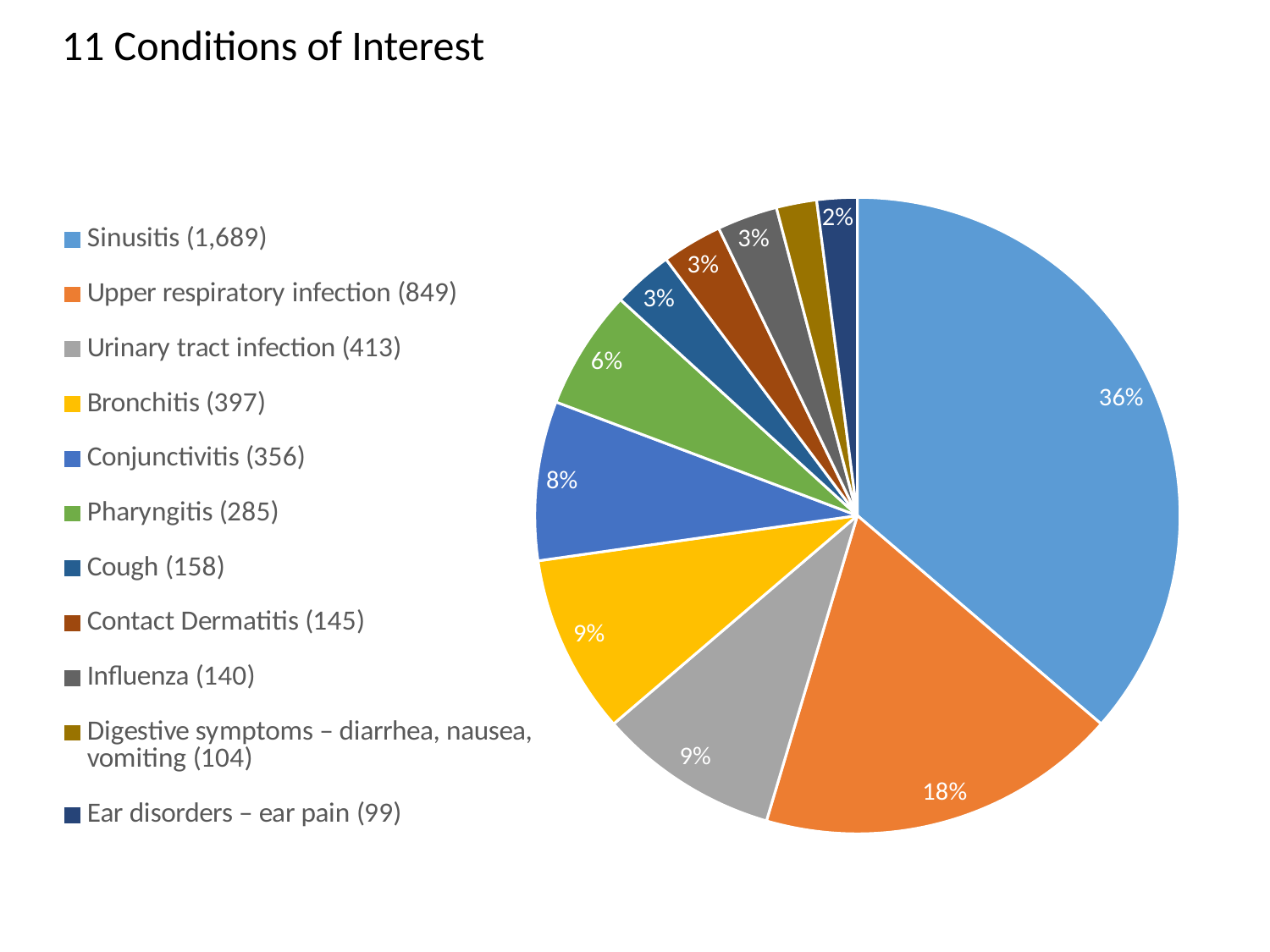

# 11 Conditions of Interest

### Chart

| Category |  |
|---|---|
| Sinusitis (1,689) | 0.36 |
| Upper respiratory infection (849) | 0.18 |
| Urinary tract infection (413) | 0.09 |
| Bronchitis (397) | 0.09 |
| Conjunctivitis (356) | 0.08 |
| Pharyngitis (285) | 0.06 |
| Cough (158) | 0.03 |
| Contact Dermatitis (145) | 0.03 |
| Influenza (140) | 0.03 |
| Digestive symptoms – diarrhea, nausea, vomiting (104) | 0.02 |
| Ear disorders – ear pain (99) | 0.02 |
13